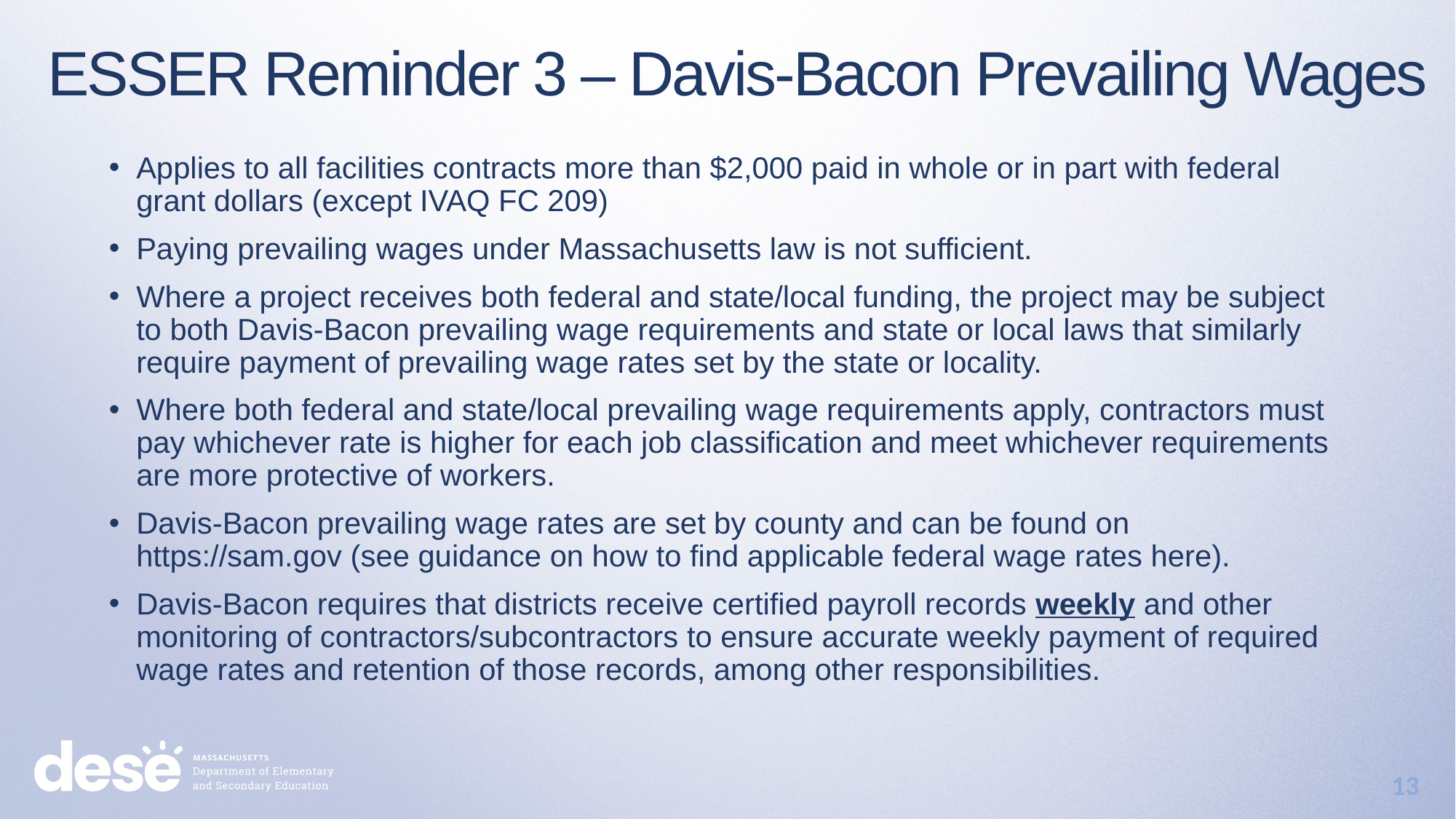

ESSER Reminder 3 – Davis-Bacon Prevailing Wages
Applies to all facilities contracts more than $2,000 paid in whole or in part with federal grant dollars (except IVAQ FC 209)
Paying prevailing wages under Massachusetts law is not sufficient.
Where a project receives both federal and state/local funding, the project may be subject to both Davis-Bacon prevailing wage requirements and state or local laws that similarly require payment of prevailing wage rates set by the state or locality.
Where both federal and state/local prevailing wage requirements apply, contractors must pay whichever rate is higher for each job classification and meet whichever requirements are more protective of workers.
Davis-Bacon prevailing wage rates are set by county and can be found on https://sam.gov (see guidance on how to find applicable federal wage rates here).
Davis-Bacon requires that districts receive certified payroll records weekly and other monitoring of contractors/subcontractors to ensure accurate weekly payment of required wage rates and retention of those records, among other responsibilities.
13